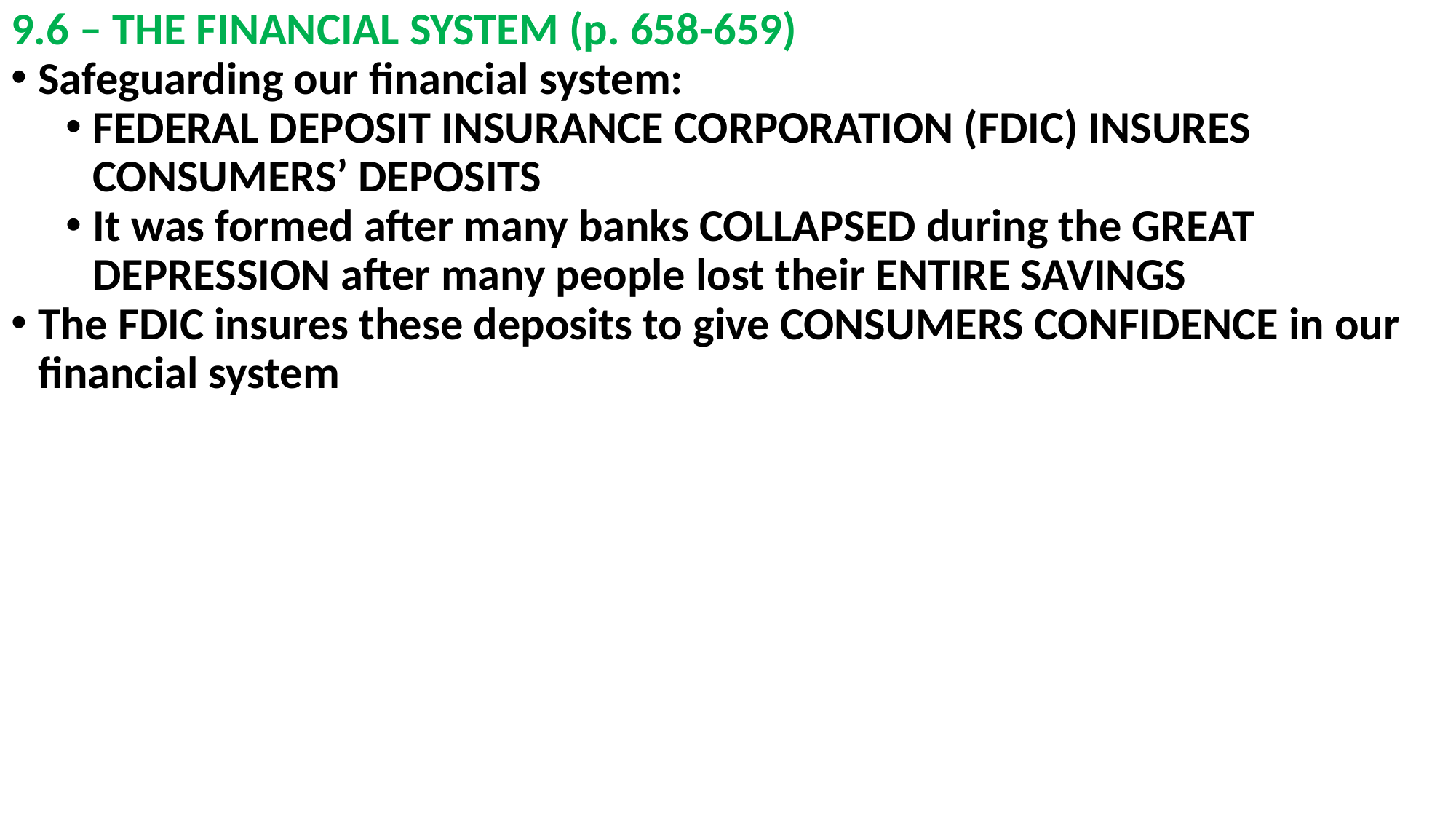

# 9.6 – THE FINANCIAL SYSTEM (p. 658-659)
Safeguarding our financial system:
FEDERAL DEPOSIT INSURANCE CORPORATION (FDIC) INSURES CONSUMERS’ DEPOSITS
It was formed after many banks COLLAPSED during the GREAT DEPRESSION after many people lost their ENTIRE SAVINGS
The FDIC insures these deposits to give CONSUMERS CONFIDENCE in our financial system